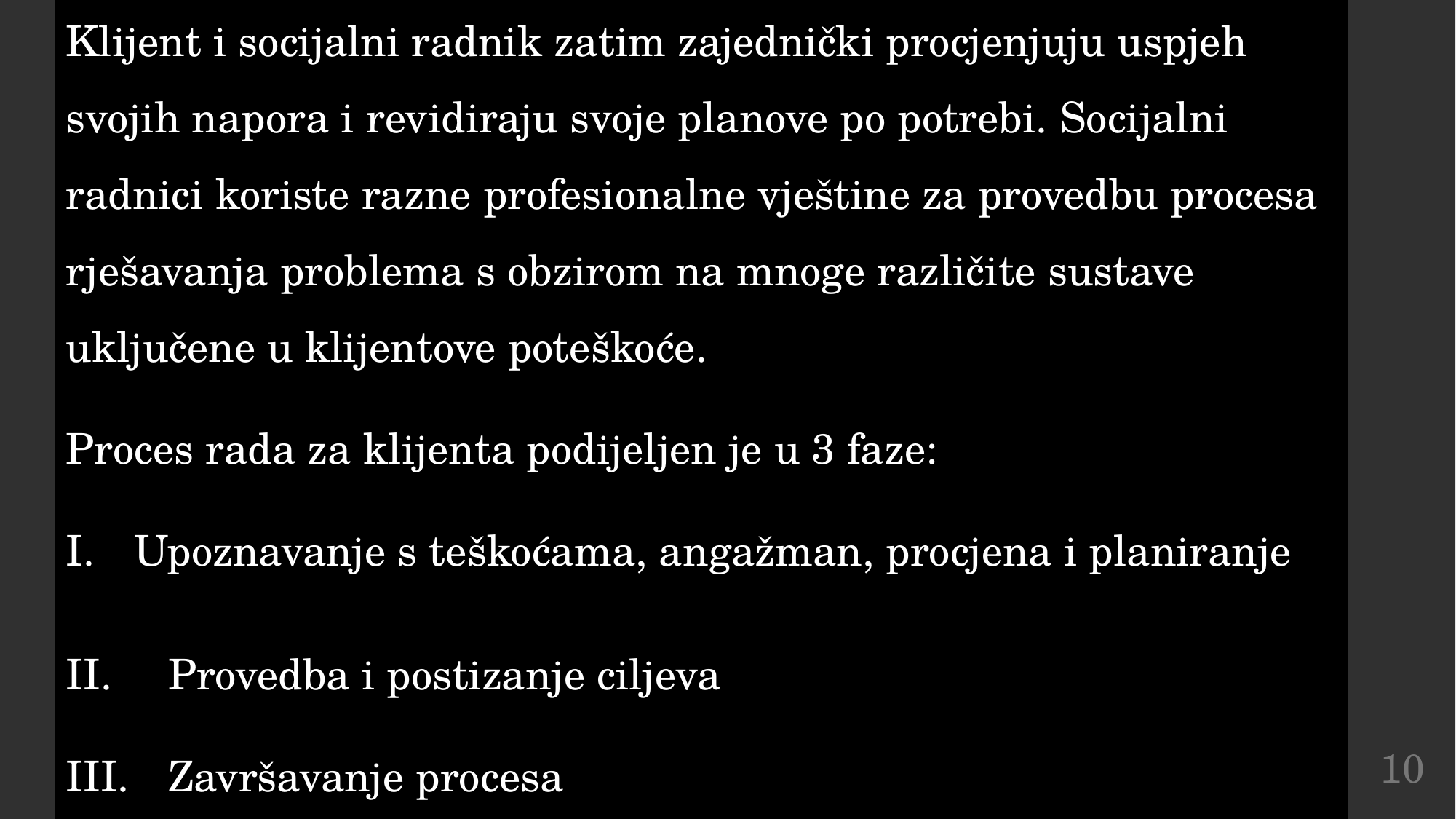

Klijent i socijalni radnik zatim zajednički procjenjuju uspjeh svojih napora i revidiraju svoje planove po potrebi. Socijalni radnici koriste razne profesionalne vještine za provedbu procesa rješavanja problema s obzirom na mnoge različite sustave uključene u klijentove poteškoće.

Proces rada za klijenta podijeljen je u 3 faze:

Upoznavanje s teškoćama, angažman, procjena i planiranje

Provedba i postizanje ciljeva

Završavanje procesa
10